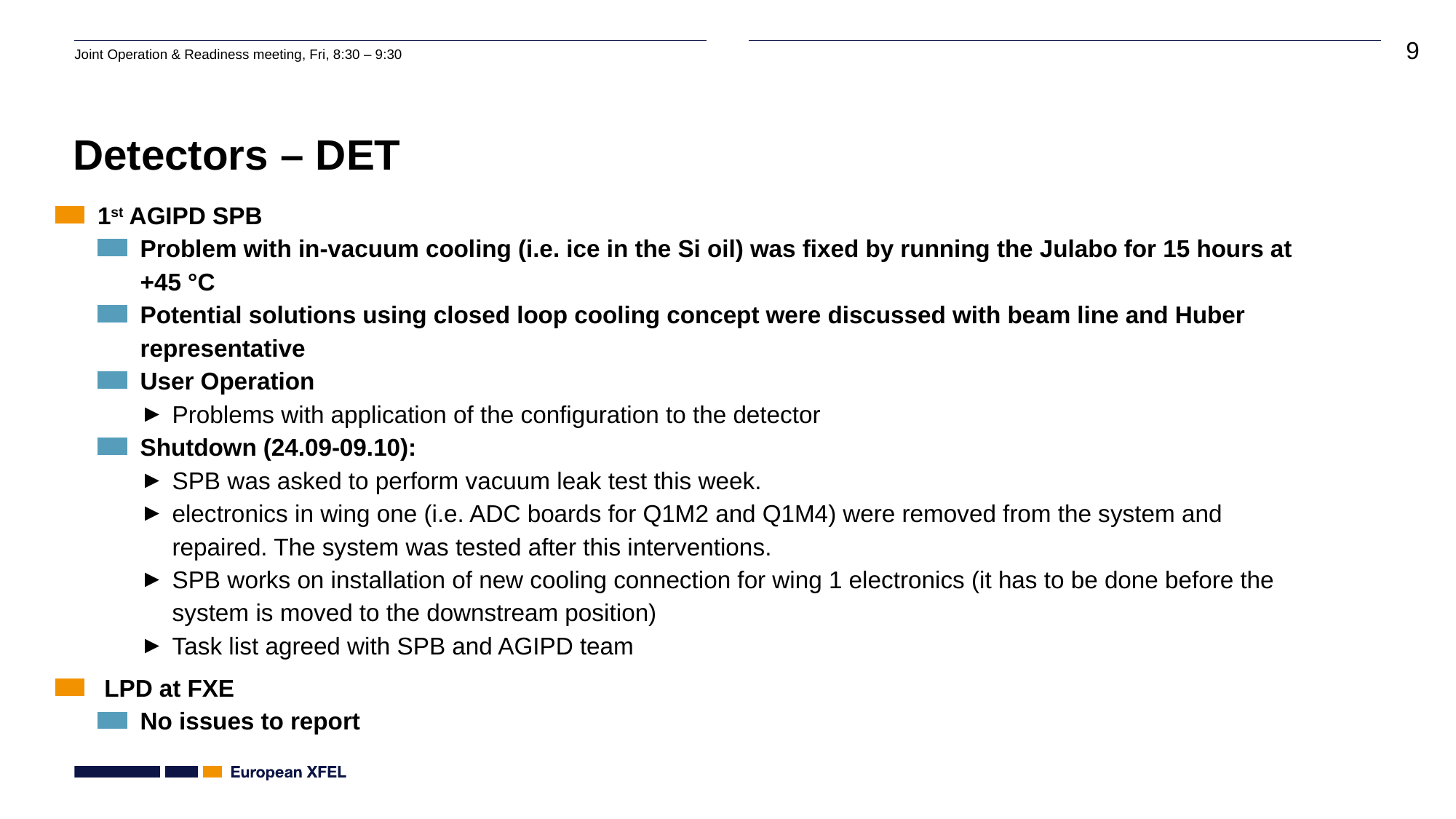

# Detectors – DET
1st AGIPD SPB
Problem with in-vacuum cooling (i.e. ice in the Si oil) was fixed by running the Julabo for 15 hours at +45 °C
Potential solutions using closed loop cooling concept were discussed with beam line and Huber representative
User Operation
Problems with application of the configuration to the detector
Shutdown (24.09-09.10):
SPB was asked to perform vacuum leak test this week.
electronics in wing one (i.e. ADC boards for Q1M2 and Q1M4) were removed from the system and repaired. The system was tested after this interventions.
SPB works on installation of new cooling connection for wing 1 electronics (it has to be done before the system is moved to the downstream position)
Task list agreed with SPB and AGIPD team
 LPD at FXE
No issues to report